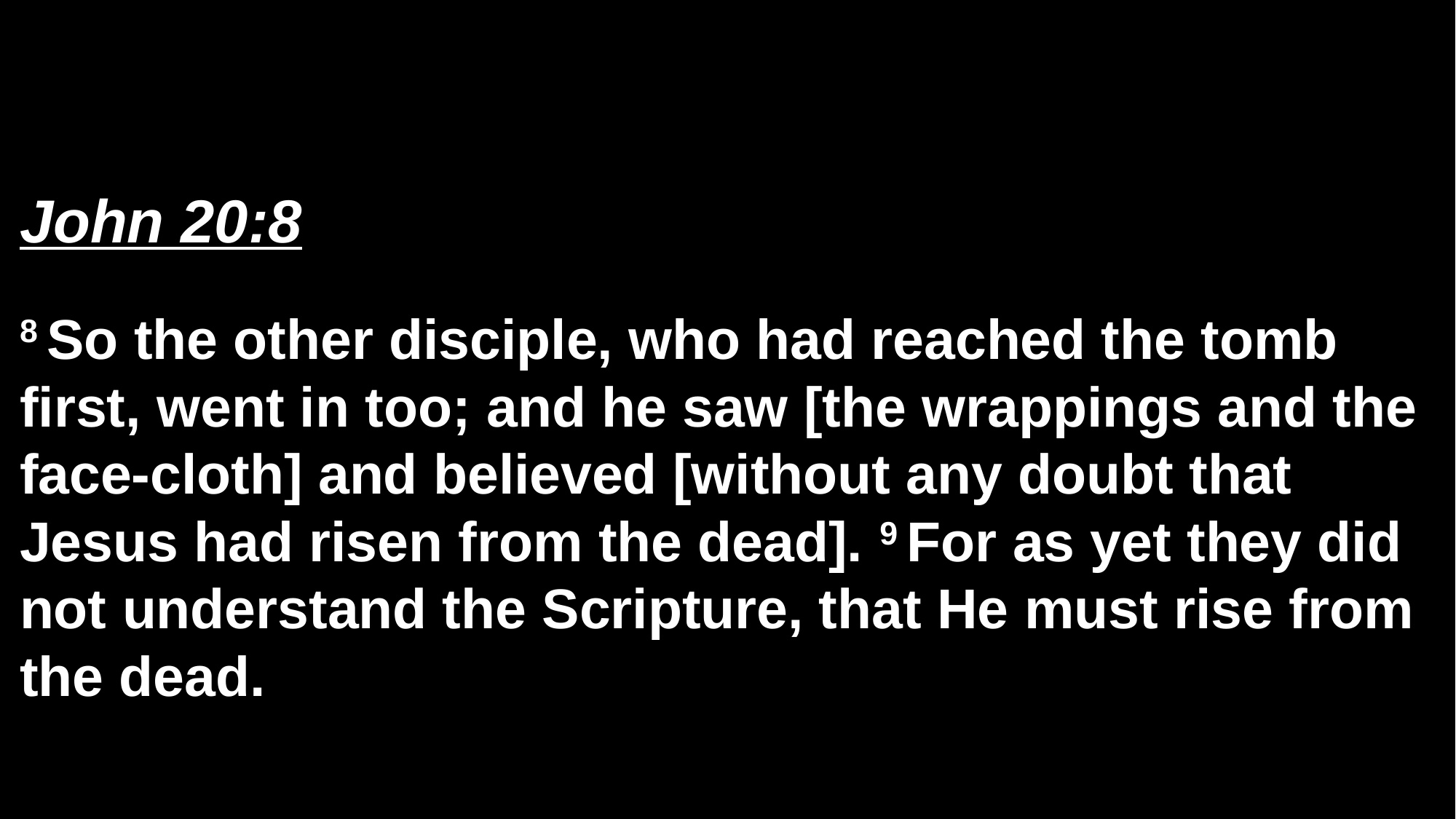

John 20:8

8 So the other disciple, who had reached the tomb first, went in too; and he saw [the wrappings and the face-cloth] and believed [without any doubt that Jesus had risen from the dead]. 9 For as yet they did not understand the Scripture, that He must rise from the dead.